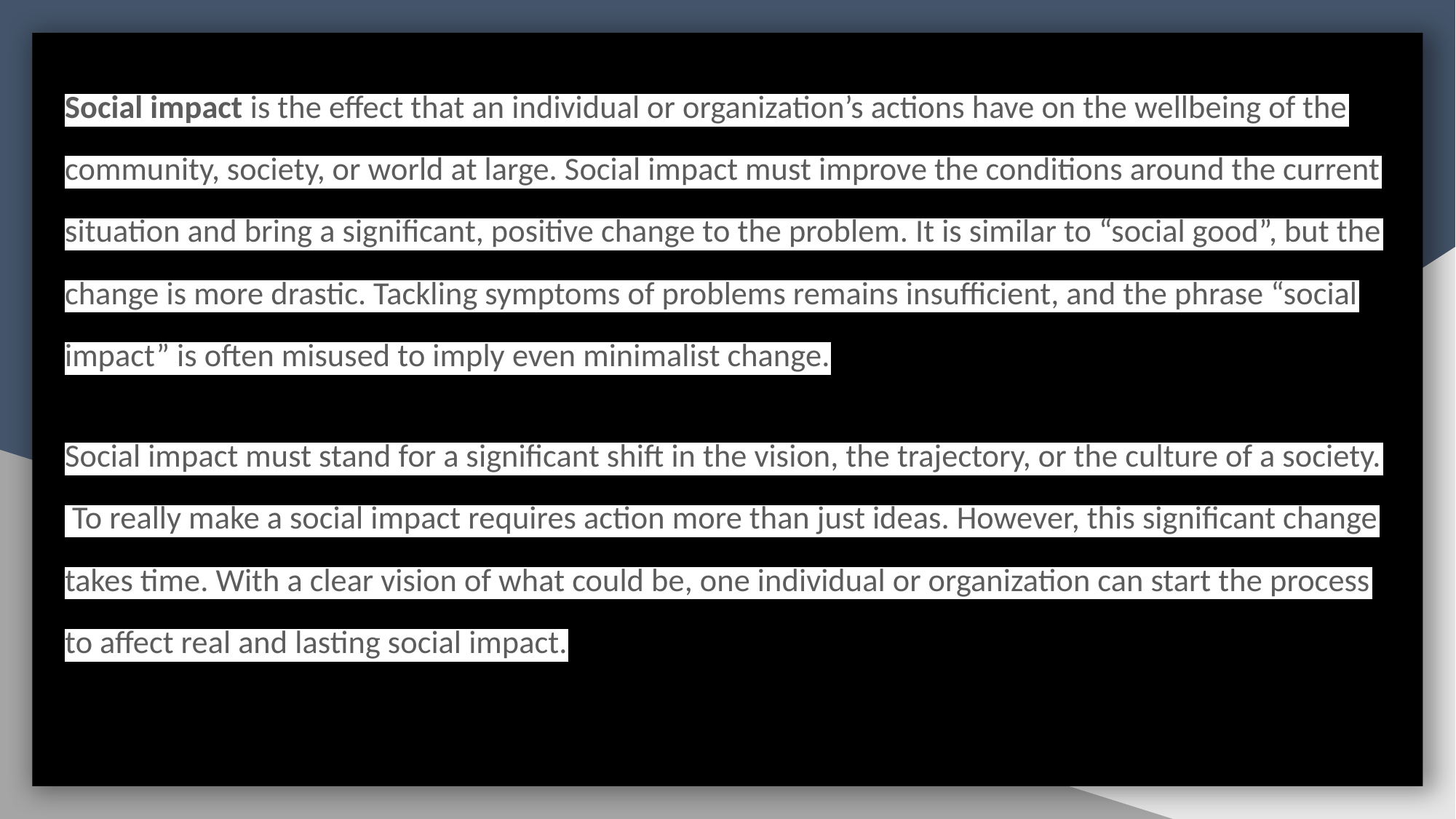

Social impact is the effect that an individual or organization’s actions have on the wellbeing of the community, society, or world at large. Social impact must improve the conditions around the current situation and bring a significant, positive change to the problem. It is similar to “social good”, but the change is more drastic. Tackling symptoms of problems remains insufficient, and the phrase “social impact” is often misused to imply even minimalist change.
Social impact must stand for a significant shift in the vision, the trajectory, or the culture of a society.  To really make a social impact requires action more than just ideas. However, this significant change takes time. With a clear vision of what could be, one individual or organization can start the process to affect real and lasting social impact.